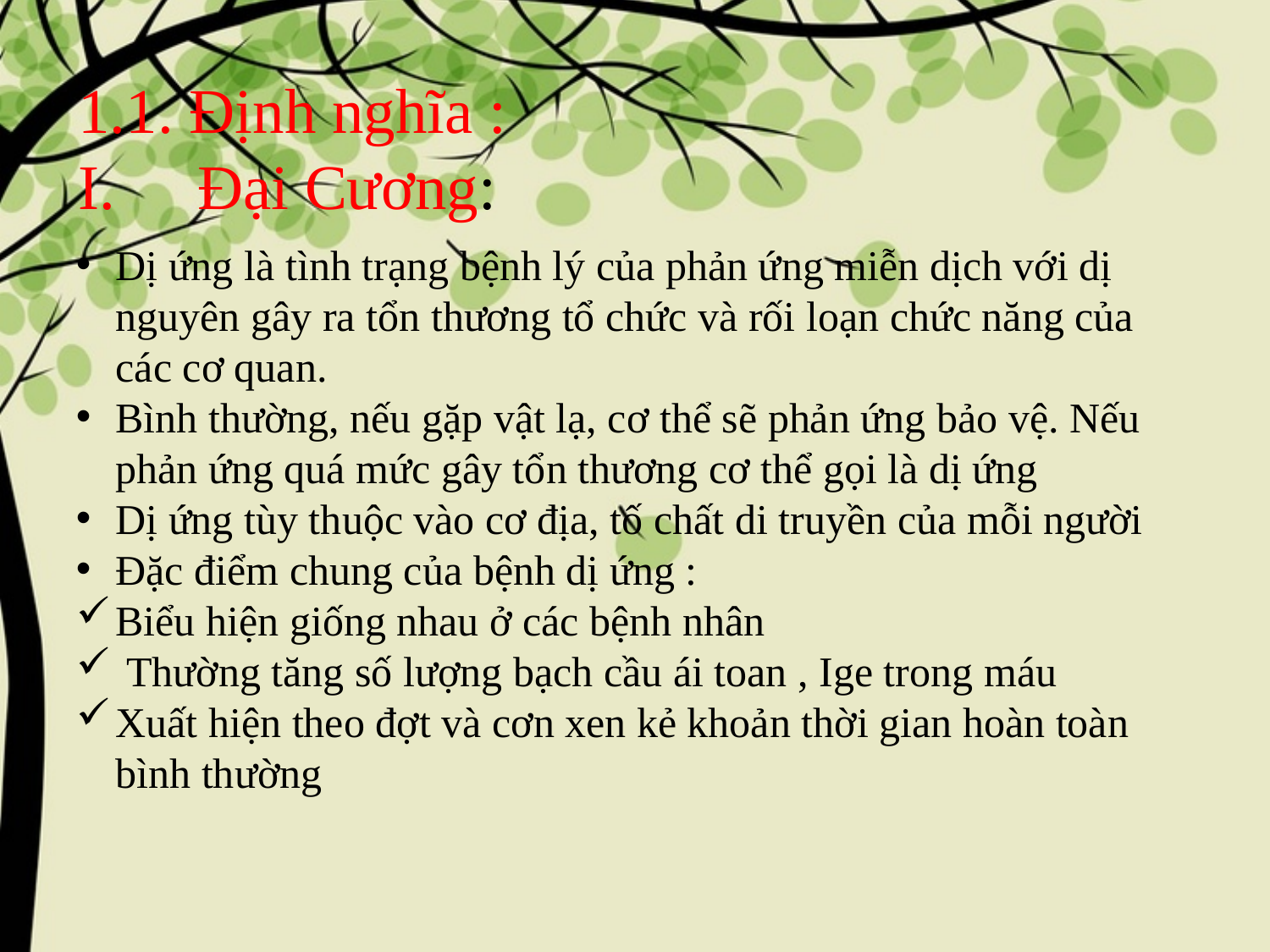

1.1. Định nghĩa :
Đại Cương:
Dị ứng là tình trạng bệnh lý của phản ứng miễn dịch với dị nguyên gây ra tổn thương tổ chức và rối loạn chức năng của các cơ quan.
Bình thường, nếu gặp vật lạ, cơ thể sẽ phản ứng bảo vệ. Nếu phản ứng quá mức gây tổn thương cơ thể gọi là dị ứng
Dị ứng tùy thuộc vào cơ địa, tố chất di truyền của mỗi người
Đặc điểm chung của bệnh dị ứng :
Biểu hiện giống nhau ở các bệnh nhân
 Thường tăng số lượng bạch cầu ái toan , Ige trong máu
Xuất hiện theo đợt và cơn xen kẻ khoản thời gian hoàn toàn bình thường